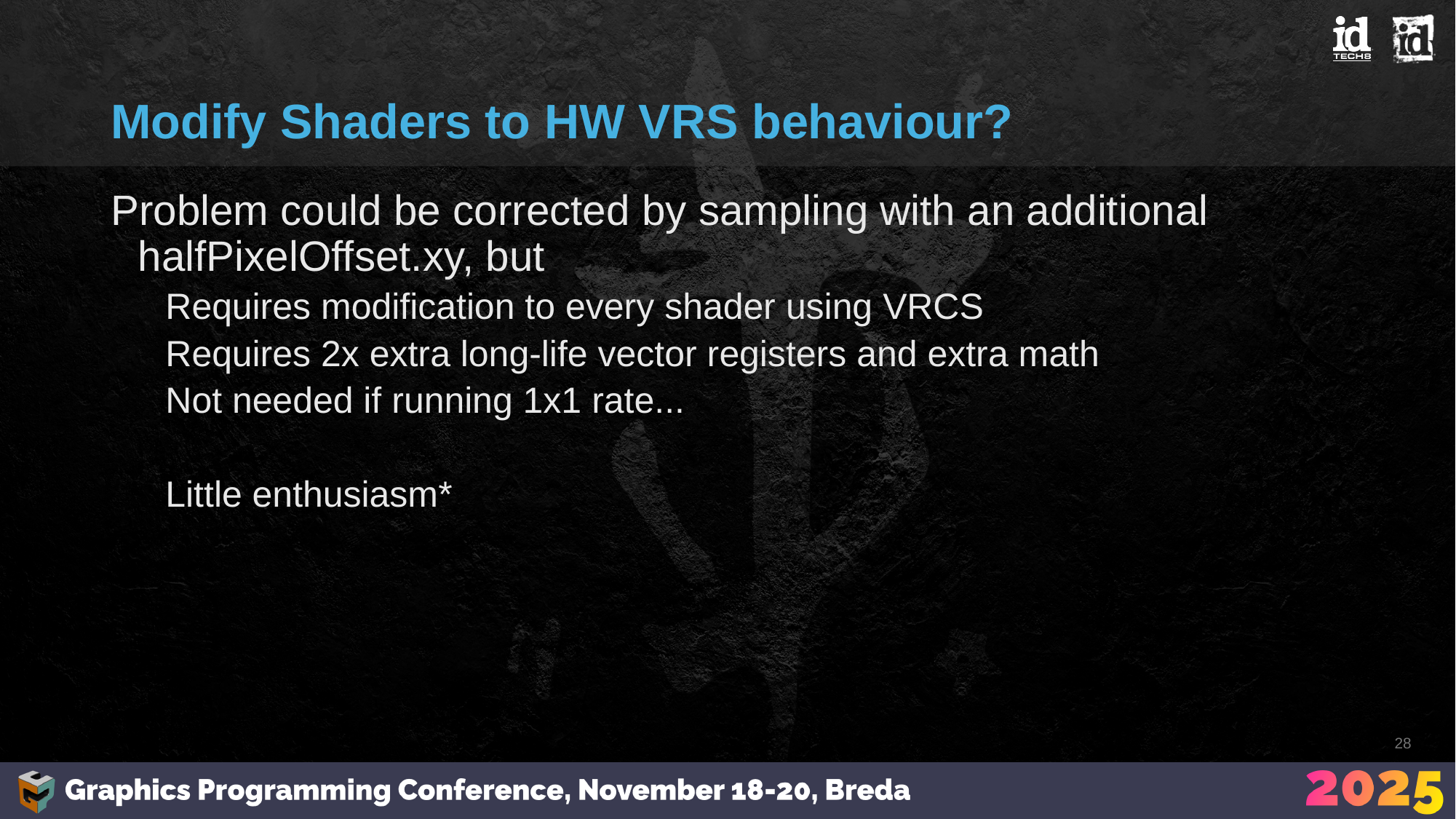

# Modify Shaders to HW VRS behaviour?
Problem could be corrected by sampling with an additional halfPixelOffset.xy, but
Requires modification to every shader using VRCS
Requires 2x extra long-life vector registers and extra math
Not needed if running 1x1 rate...

Little enthusiasm*